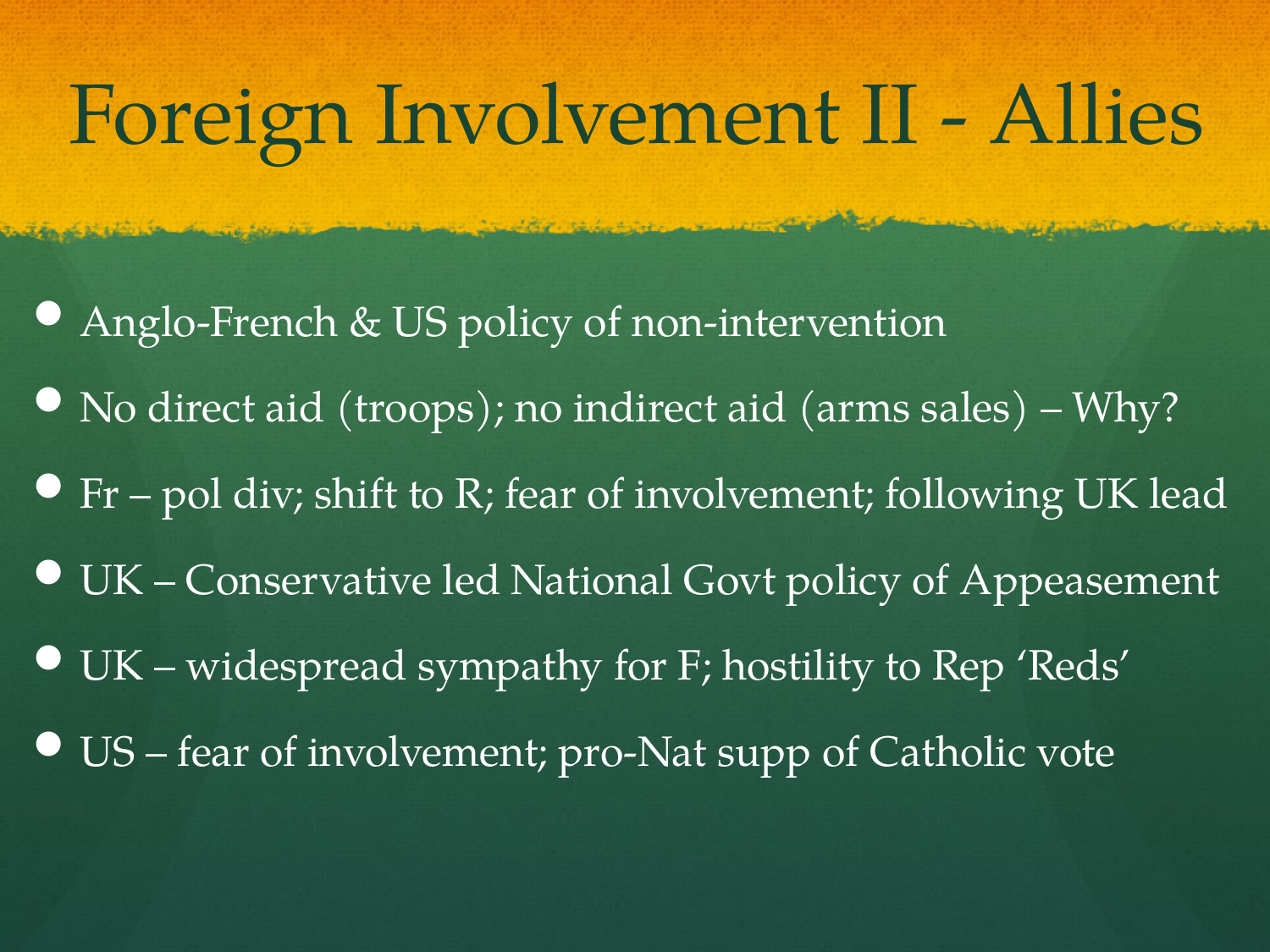

# Foreign Involvement II - Allies
Anglo-French & US policy of non-intervention
No direct aid (troops); no indirect aid (arms sales) – Why?
Fr – pol div; shift to R; fear of involvement; following UK lead
UK – Conservative led National Govt policy of Appeasement
UK – widespread sympathy for F; hostility to Rep ‘Reds’
US – fear of involvement; pro-Nat supp of Catholic vote